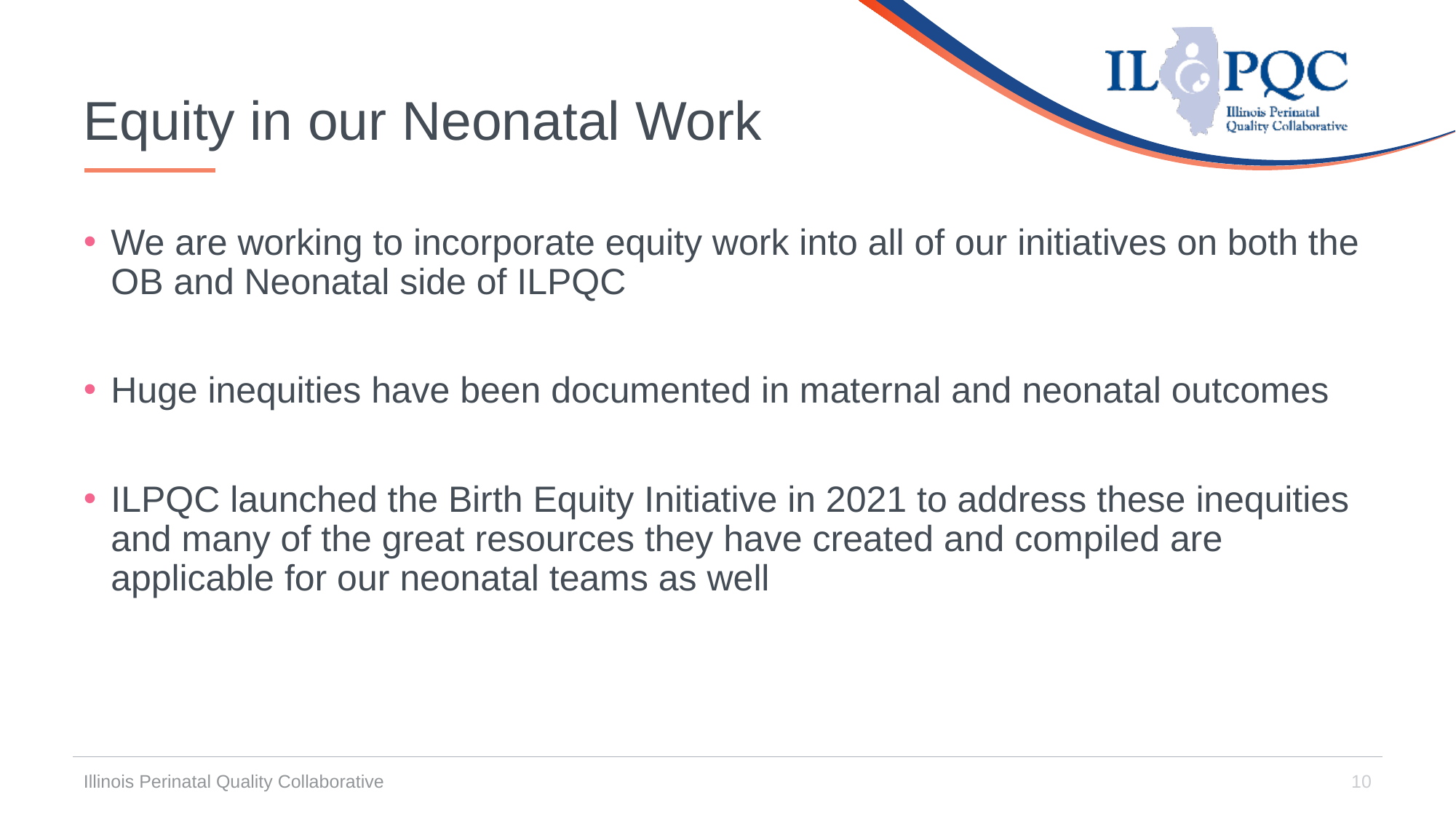

# Equity in our Neonatal Work
We are working to incorporate equity work into all of our initiatives on both the OB and Neonatal side of ILPQC

Huge inequities have been documented in maternal and neonatal outcomes

ILPQC launched the Birth Equity Initiative in 2021 to address these inequities and many of the great resources they have created and compiled are applicable for our neonatal teams as well

Illinois Perinatal Quality Collaborative
10